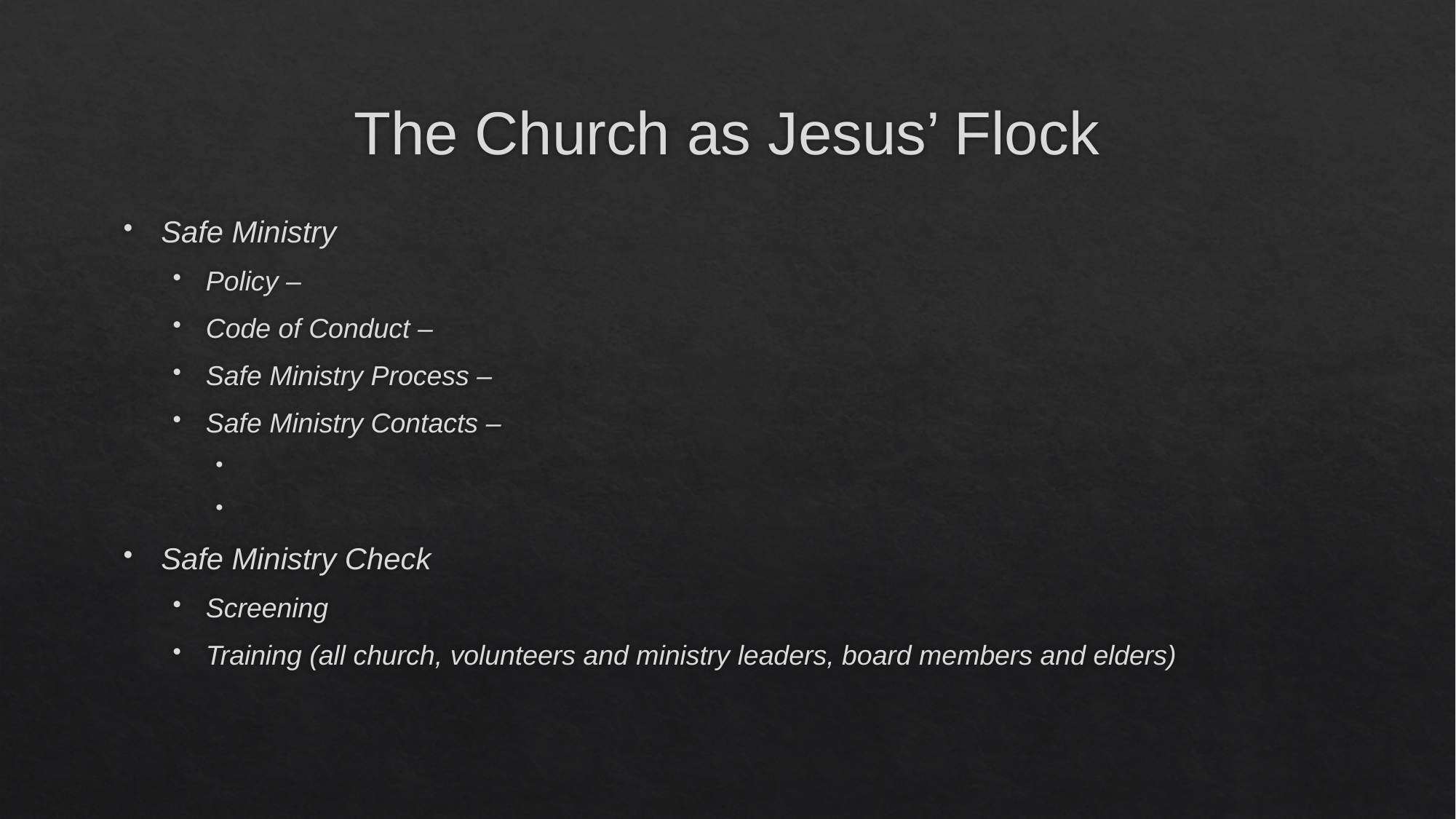

# The Church as Jesus’ Flock
Safe Ministry
Policy –
Code of Conduct –
Safe Ministry Process –
Safe Ministry Contacts –

Safe Ministry Check
Screening
Training (all church, volunteers and ministry leaders, board members and elders)